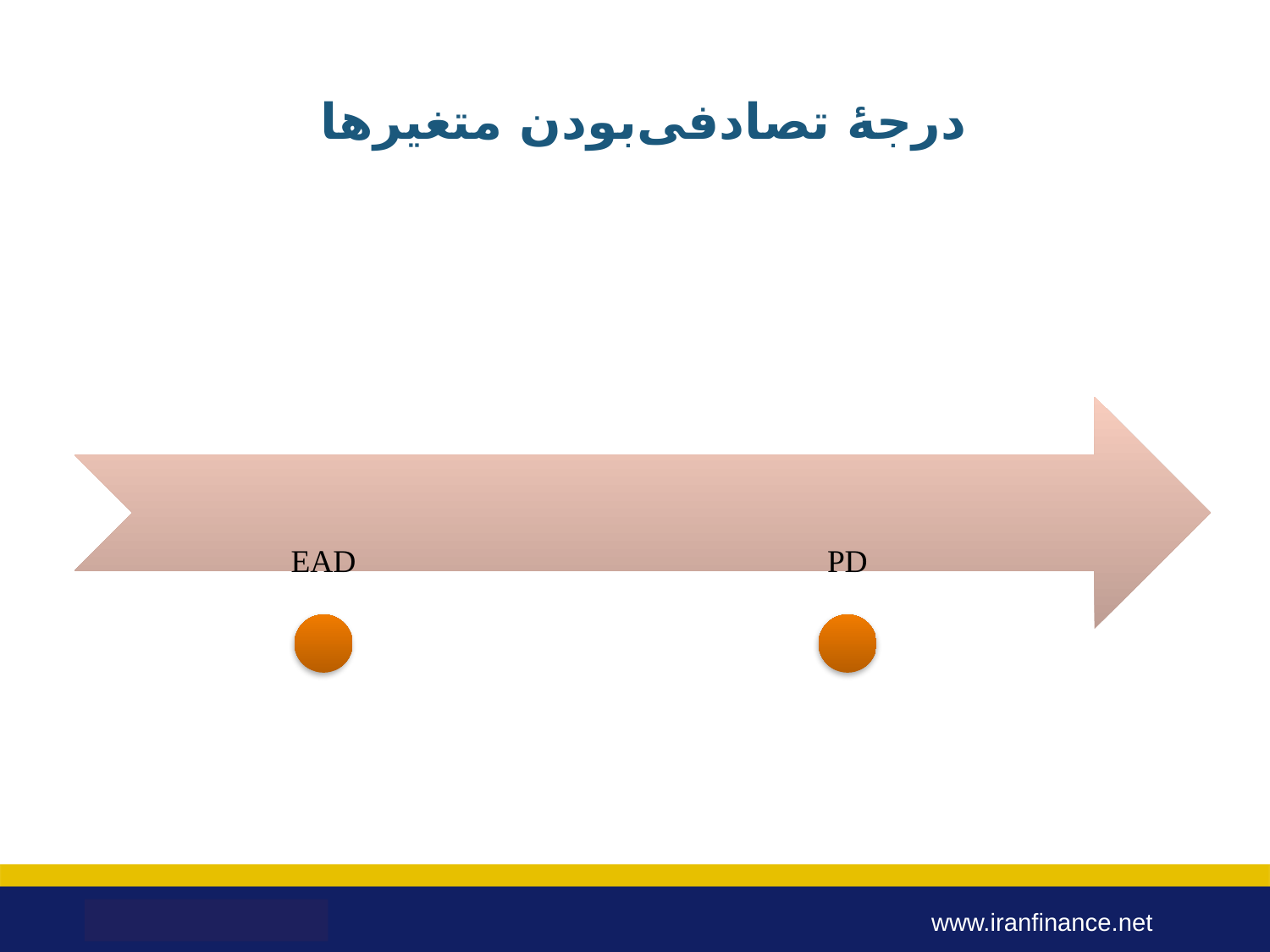

# درجۀ تصادفی‌بودن متغیرها
EAD
PD
www.iranfinance.net